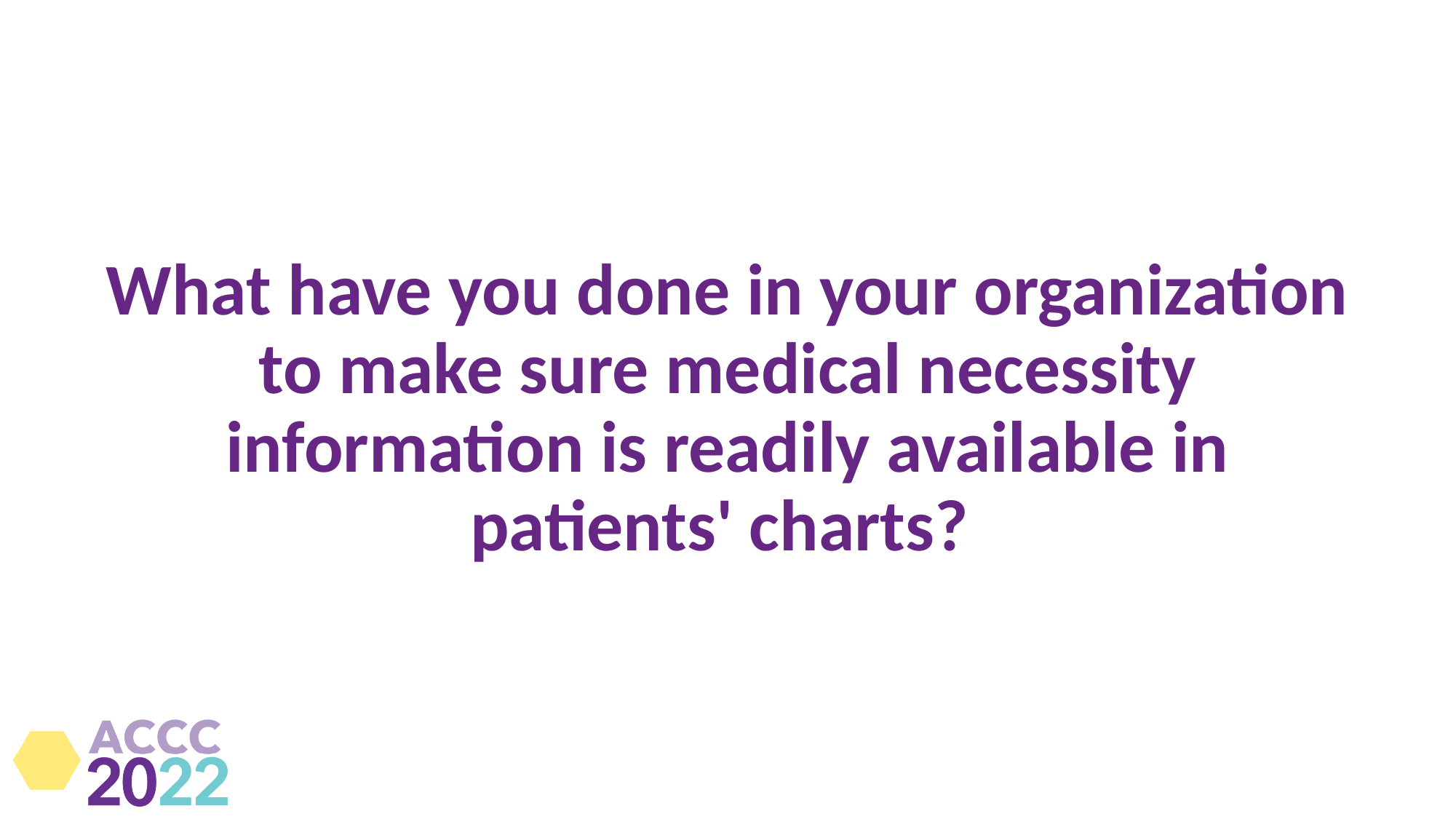

# What have you done in your organization to make sure medical necessity information is readily available in patients' charts?